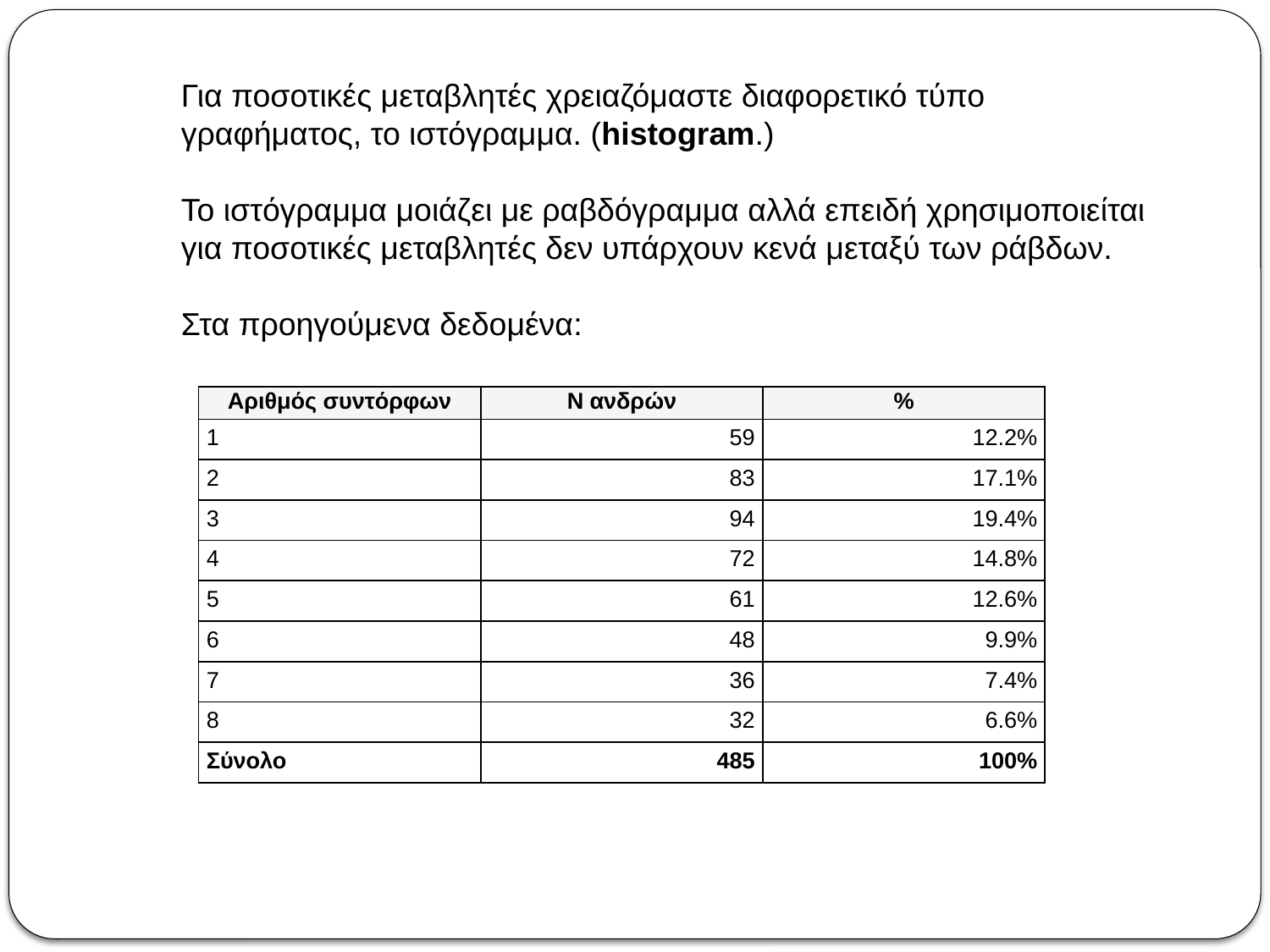

Για ποσοτικές μεταβλητές χρειαζόμαστε διαφορετικό τύπο γραφήματος, το ιστόγραμμα. (histogram.)

Το ιστόγραμμα μοιάζει με ραβδόγραμμα αλλά επειδή χρησιμοποιείται για ποσοτικές μεταβλητές δεν υπάρχουν κενά μεταξύ των ράβδων.

Στα προηγούμενα δεδομένα:
| Αριθμός συντόρφων | Ν ανδρών | % |
| --- | --- | --- |
| 1 | 59 | 12.2% |
| 2 | 83 | 17.1% |
| 3 | 94 | 19.4% |
| 4 | 72 | 14.8% |
| 5 | 61 | 12.6% |
| 6 | 48 | 9.9% |
| 7 | 36 | 7.4% |
| 8 | 32 | 6.6% |
| Σύνολο | 485 | 100% |